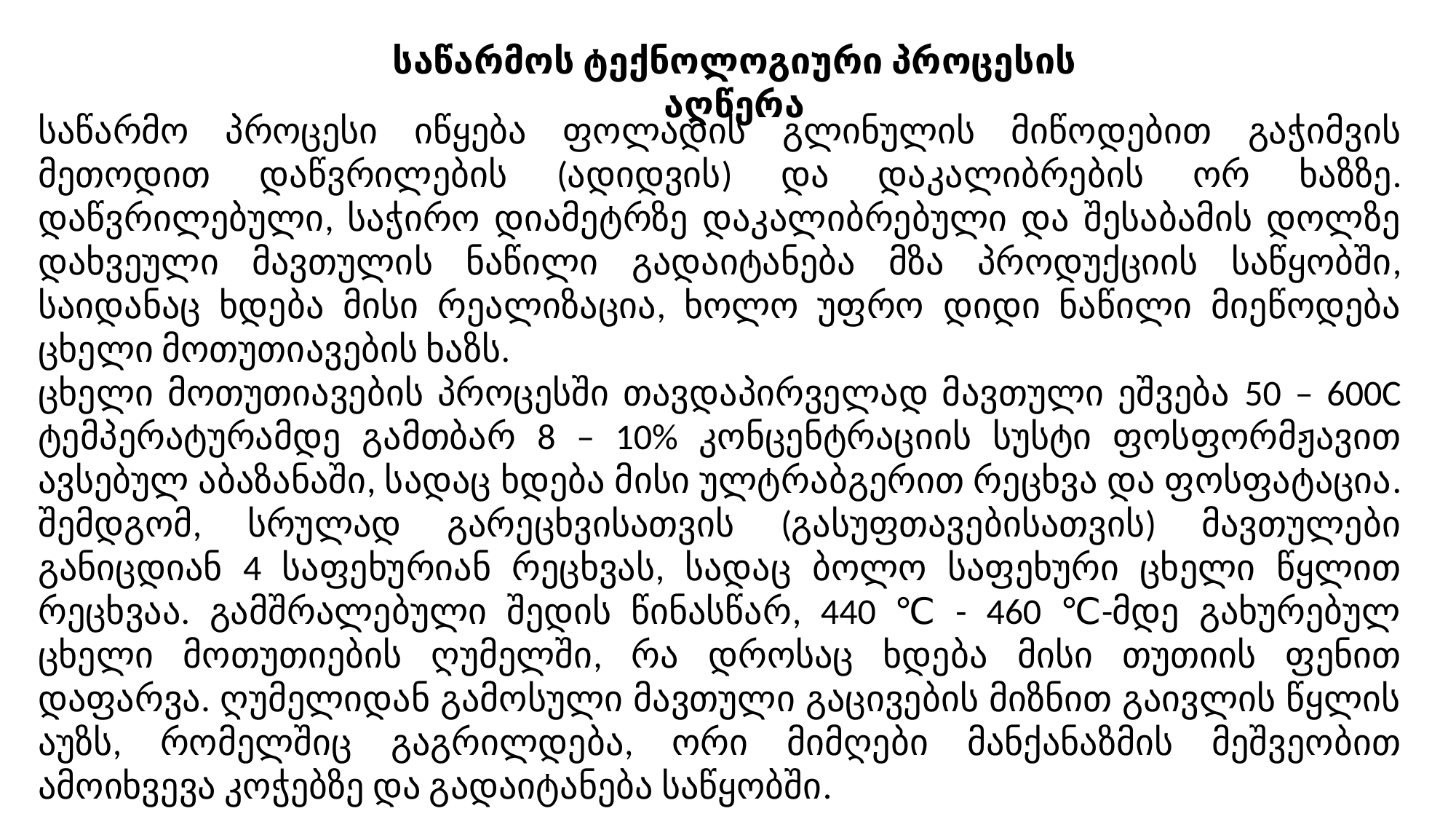

საწარმოს ტექნოლოგიური პროცესის აღწერა
საწარმო პროცესი იწყება ფოლადის გლინულის მიწოდებით გაჭიმვის მეთოდით დაწვრილების (ადიდვის) და დაკალიბრების ორ ხაზზე. დაწვრილებული, საჭირო დიამეტრზე დაკალიბრებული და შესაბამის დოლზე დახვეული მავთულის ნაწილი გადაიტანება მზა პროდუქციის საწყობში, საიდანაც ხდება მისი რეალიზაცია, ხოლო უფრო დიდი ნაწილი მიეწოდება ცხელი მოთუთიავების ხაზს.
ცხელი მოთუთიავების პროცესში თავდაპირველად მავთული ეშვება 50 – 600C ტემპერატურამდე გამთბარ 8 – 10% კონცენტრაციის სუსტი ფოსფორმჟავით ავსებულ აბაზანაში, სადაც ხდება მისი ულტრაბგერით რეცხვა და ფოსფატაცია. შემდგომ, სრულად გარეცხვისათვის (გასუფთავებისათვის) მავთულები განიცდიან 4 საფეხურიან რეცხვას, სადაც ბოლო საფეხური ცხელი წყლით რეცხვაა. გამშრალებული შედის წინასწარ, 440 ℃ - 460 ℃-მდე გახურებულ ცხელი მოთუთიების ღუმელში, რა დროსაც ხდება მისი თუთიის ფენით დაფარვა. ღუმელიდან გამოსული მავთული გაცივების მიზნით გაივლის წყლის აუზს, რომელშიც გაგრილდება, ორი მიმღები მანქანაზმის მეშვეობით ამოიხვევა კოჭებზე და გადაიტანება საწყობში.